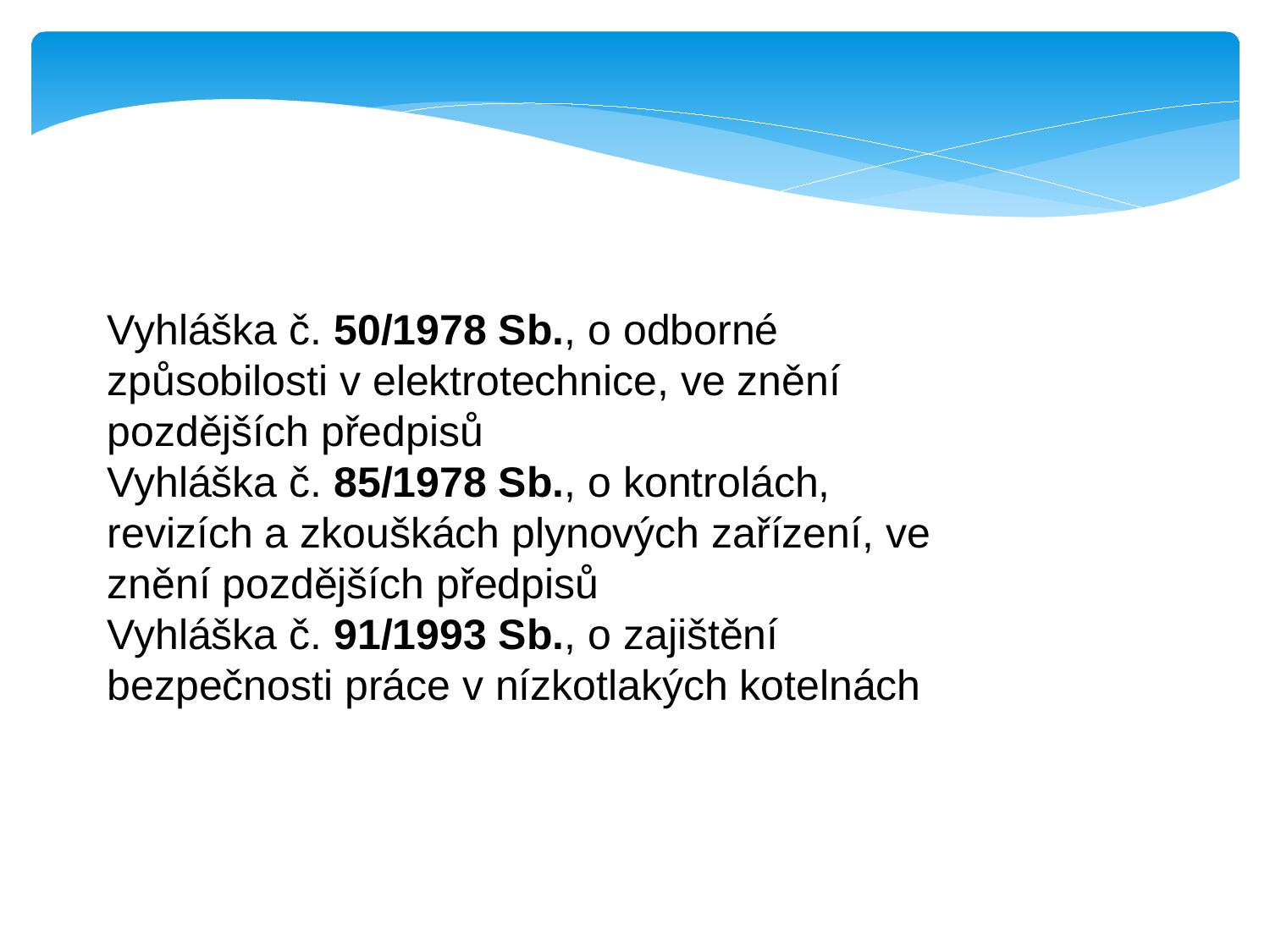

Vyhláška č. 50/1978 Sb., o odborné způsobilosti v elektrotechnice, ve znění pozdějších předpisů
Vyhláška č. 85/1978 Sb., o kontrolách, revizích a zkouškách plynových zařízení, ve znění pozdějších předpisů
Vyhláška č. 91/1993 Sb., o zajištění bezpečnosti práce v nízkotlakých kotelnách